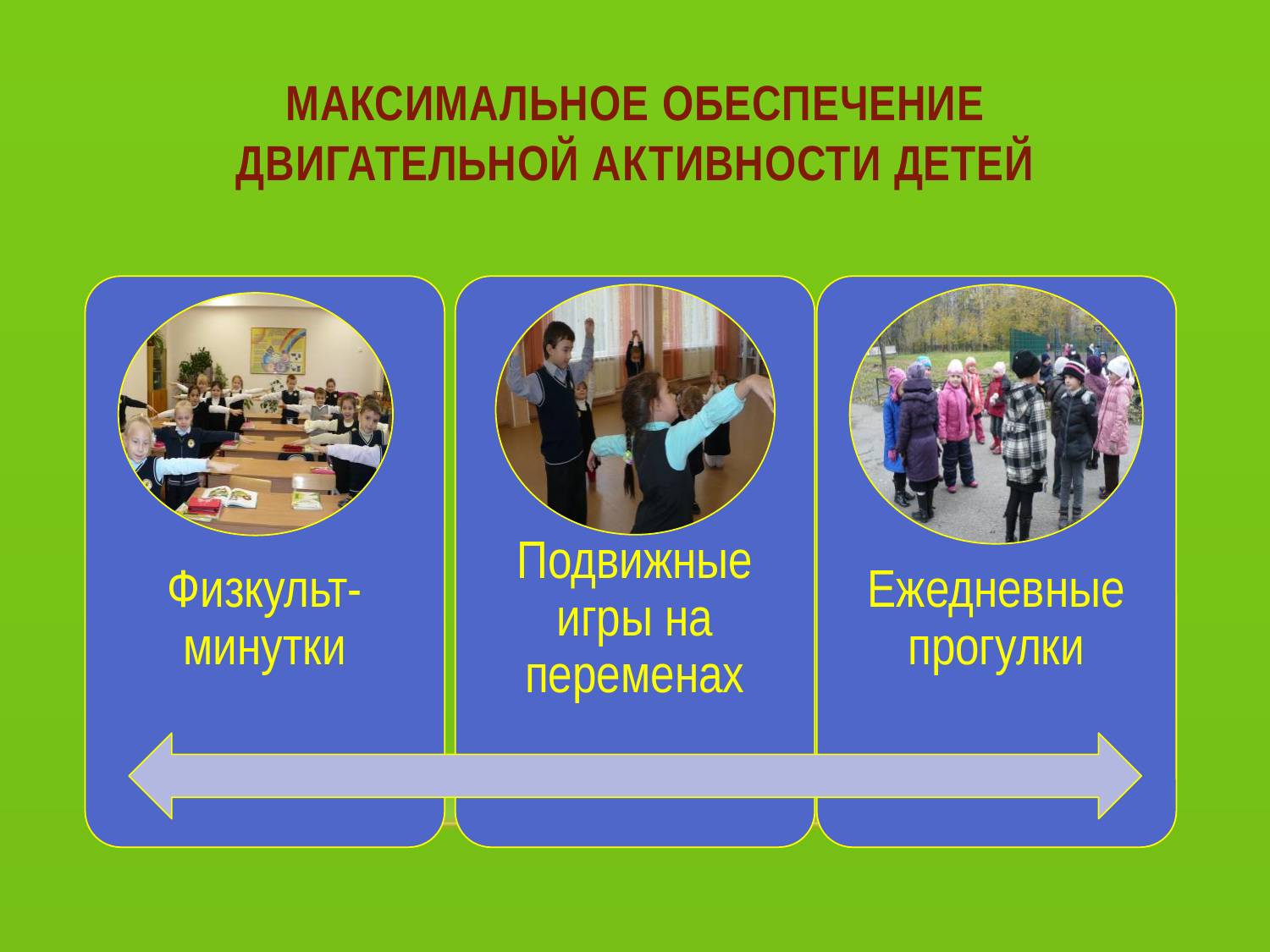

# Максимальное обеспечение  двигательной активности детей
Физкульт-минутки
Подвижные игры на переменах
Ежедневные прогулки